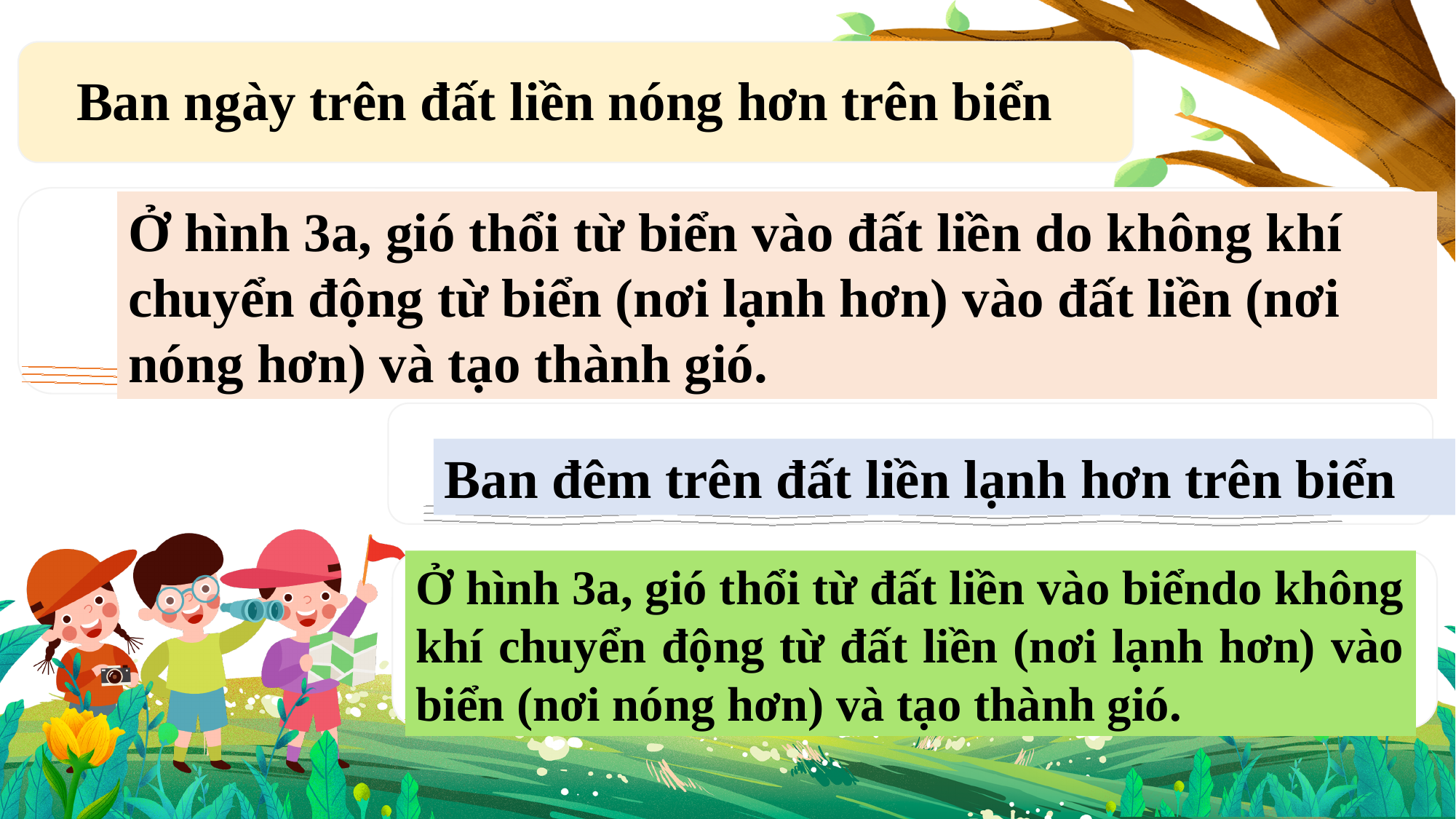

Ban ngày trên đất liền nóng hơn trên biển

Ở hình 3a, gió thổi từ biển vào đất liền do không khí chuyển động từ biển (nơi lạnh hơn) vào đất liền (nơi nóng hơn) và tạo thành gió.

Ban đêm trên đất liền lạnh hơn trên biển
Ở hình 3a, gió thổi từ đất liền vào biểndo không khí chuyển động từ đất liền (nơi lạnh hơn) vào biển (nơi nóng hơn) và tạo thành gió.